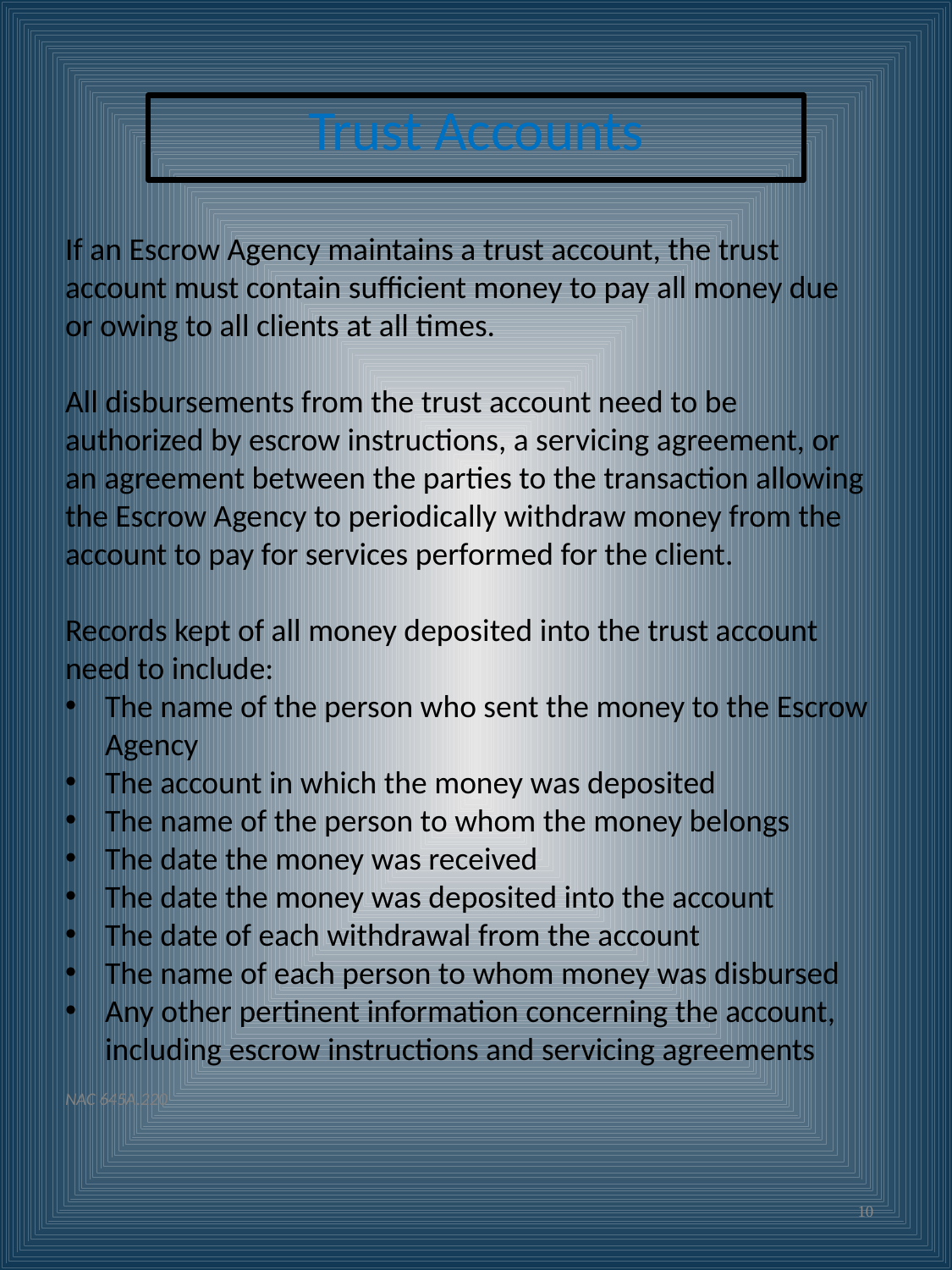

Trust Accounts
If an Escrow Agency maintains a trust account, the trust account must contain sufficient money to pay all money due or owing to all clients at all times.

All disbursements from the trust account need to be authorized by escrow instructions, a servicing agreement, or an agreement between the parties to the transaction allowing the Escrow Agency to periodically withdraw money from the account to pay for services performed for the client.

Records kept of all money deposited into the trust account need to include:
The name of the person who sent the money to the Escrow Agency
The account in which the money was deposited
The name of the person to whom the money belongs
The date the money was received
The date the money was deposited into the account
The date of each withdrawal from the account
The name of each person to whom money was disbursed
Any other pertinent information concerning the account, including escrow instructions and servicing agreements

NAC 645A.220
10